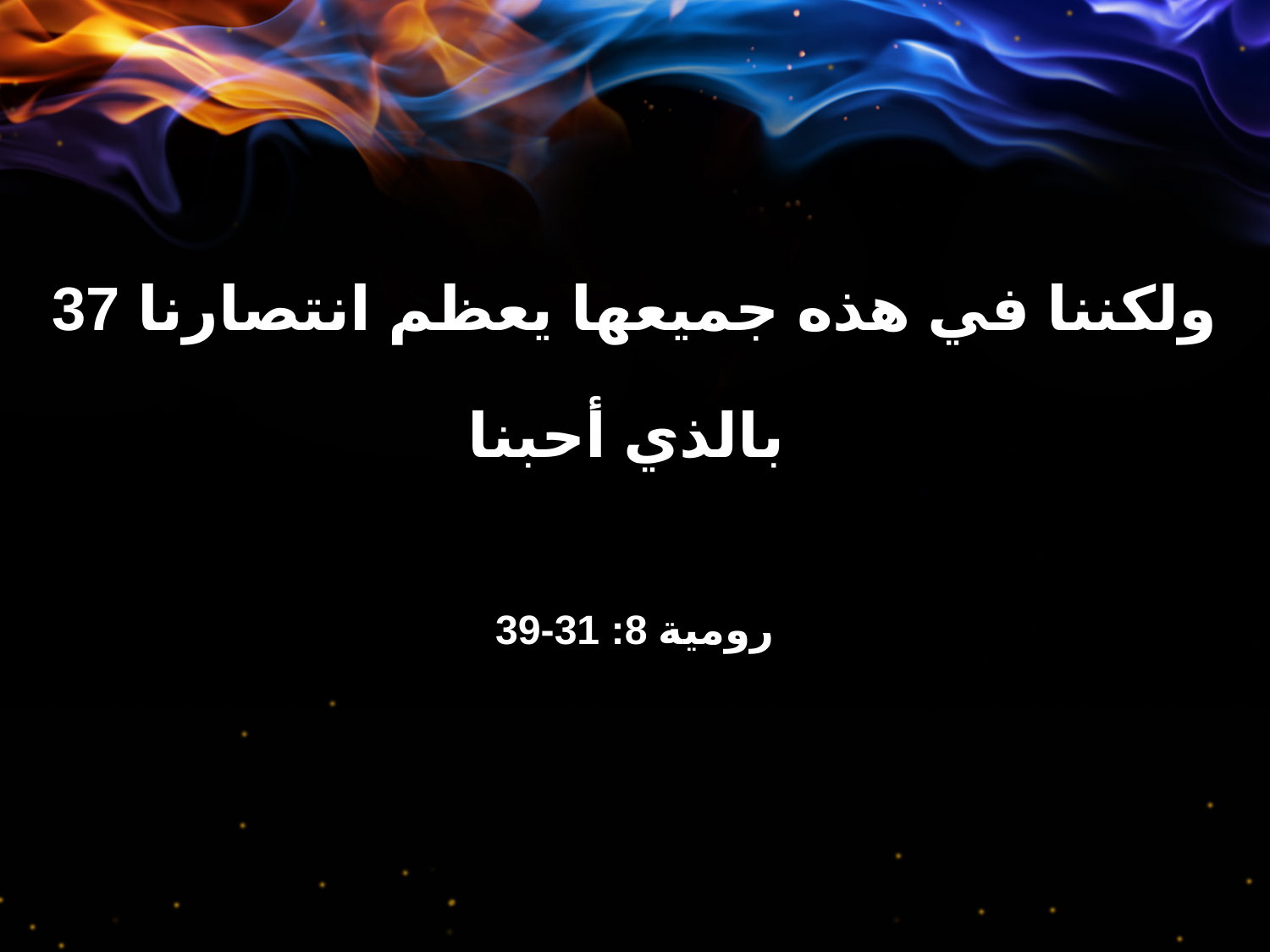

37 ولكننا في هذه جميعها يعظم انتصارنا بالذي أحبنا

رومية 8: 31-39